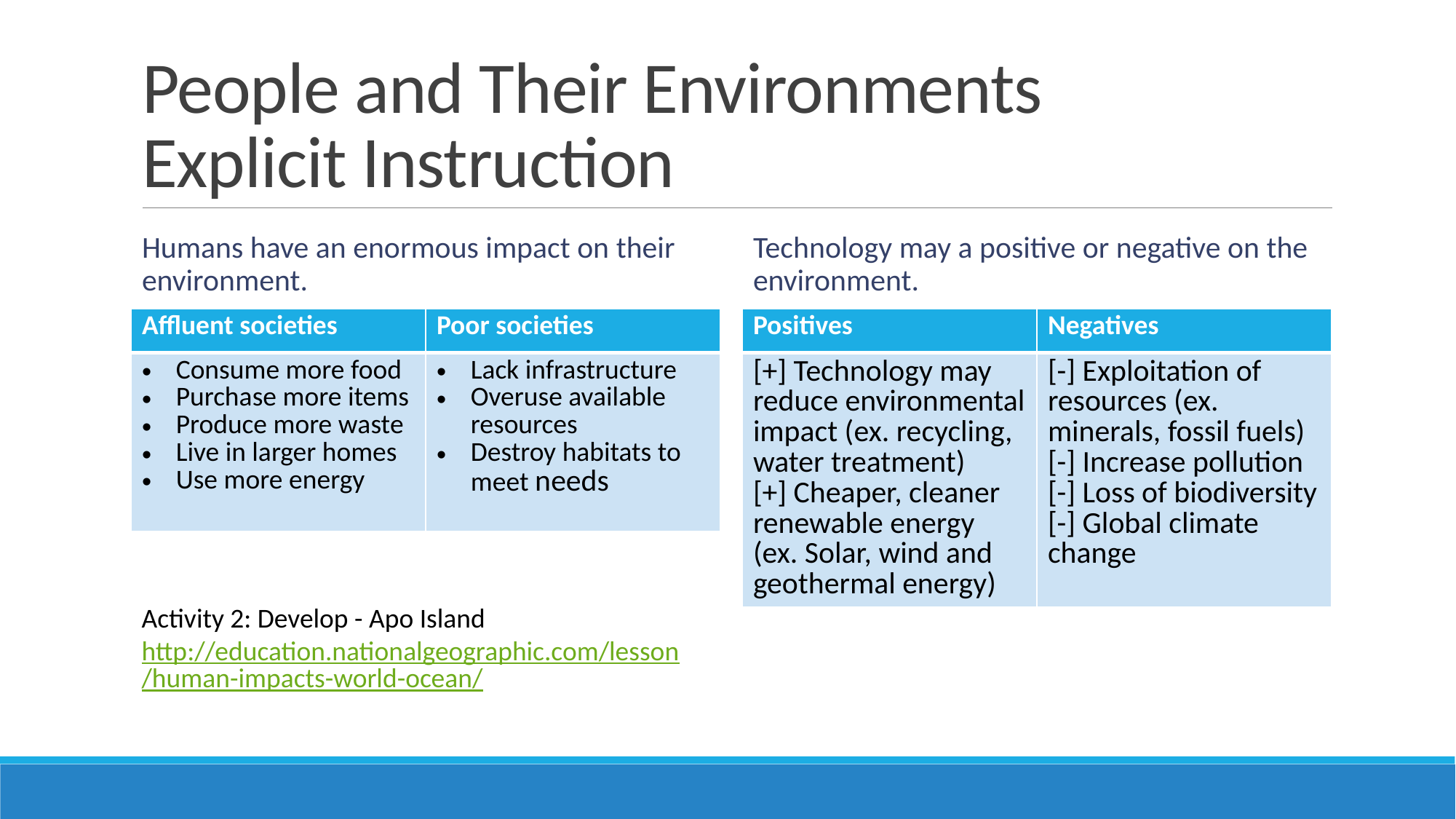

# People and Their Environments Explicit Instruction
Humans have an enormous impact on their environment.
Technology may a positive or negative on the environment.
| Affluent societies | Poor societies |
| --- | --- |
| Consume more food Purchase more items Produce more waste Live in larger homes Use more energy | Lack infrastructure Overuse available resources Destroy habitats to meet needs |
| Positives | Negatives |
| --- | --- |
| [+] Technology may reduce environmental impact (ex. recycling, water treatment) [+] Cheaper, cleaner renewable energy (ex. Solar, wind and geothermal energy) | [-] Exploitation of resources (ex. minerals, fossil fuels) [-] Increase pollution [-] Loss of biodiversity [-] Global climate change |
Activity 2: Develop - Apo Island
http://education.nationalgeographic.com/lesson/human-impacts-world-ocean/